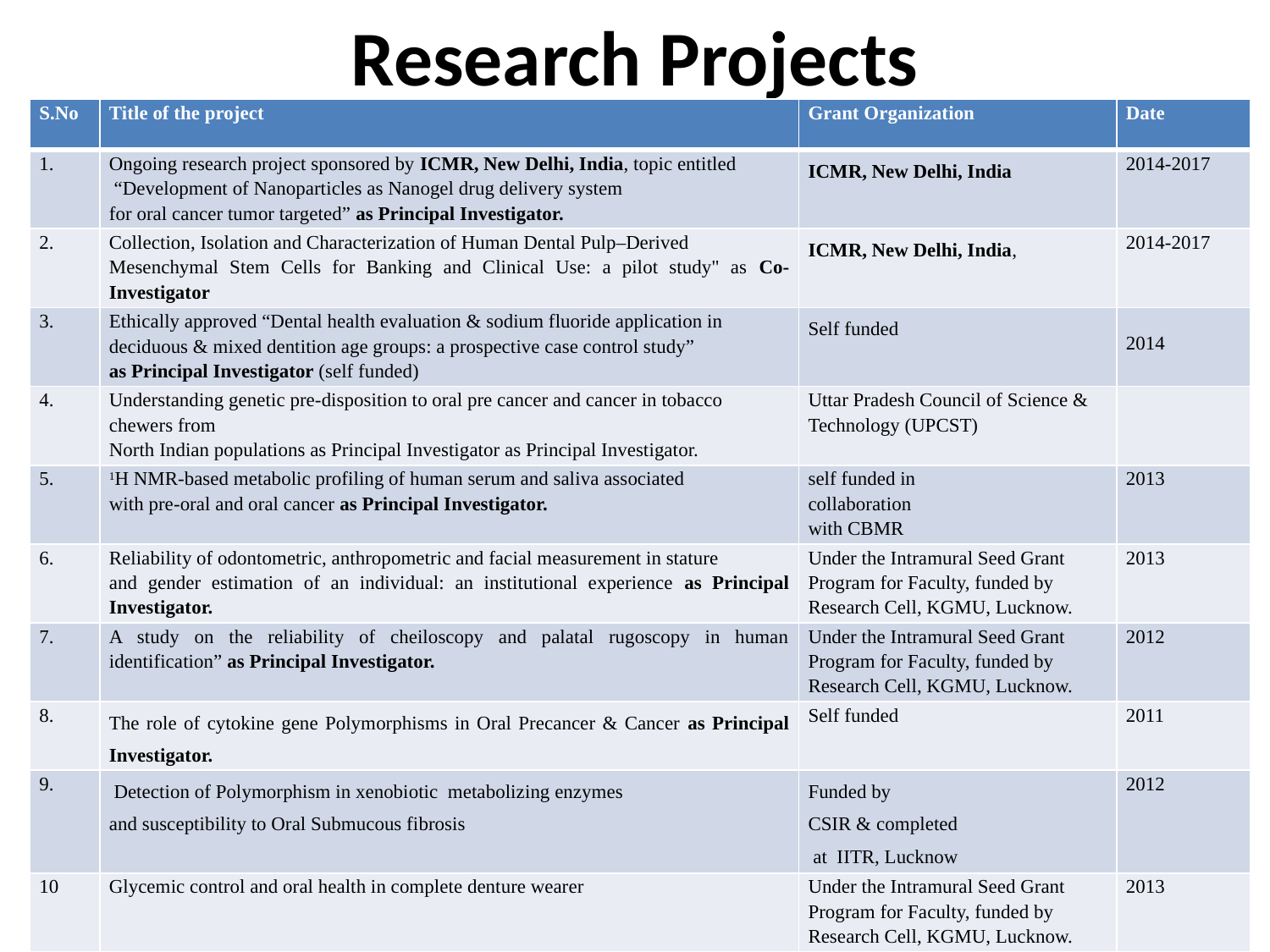

# Research Projects
| S.No | Title of the project | Grant Organization | Date |
| --- | --- | --- | --- |
| 1. | Ongoing research project sponsored by ICMR, New Delhi, India, topic entitled “Development of Nanoparticles as Nanogel drug delivery system for oral cancer tumor targeted” as Principal Investigator. | ICMR, New Delhi, India | 2014-2017 |
| 2. | Collection, Isolation and Characterization of Human Dental Pulp–Derived Mesenchymal Stem Cells for Banking and Clinical Use: a pilot study" as Co-Investigator | ICMR, New Delhi, India, | 2014-2017 |
| 3. | Ethically approved “Dental health evaluation & sodium fluoride application in deciduous & mixed dentition age groups: a prospective case control study” as Principal Investigator (self funded) | Self funded | 2014 |
| 4. | Understanding genetic pre-disposition to oral pre cancer and cancer in tobacco chewers from North Indian populations as Principal Investigator as Principal Investigator. | Uttar Pradesh Council of Science & Technology (UPCST) |  |
| 5. | 1H NMR-based metabolic profiling of human serum and saliva associated with pre-oral and oral cancer as Principal Investigator. | self funded in collaboration with CBMR | 2013 |
| 6. | Reliability of odontometric, anthropometric and facial measurement in stature and gender estimation of an individual: an institutional experience as Principal Investigator. | Under the Intramural Seed Grant Program for Faculty, funded by Research Cell, KGMU, Lucknow. | 2013 |
| 7. | A study on the reliability of cheiloscopy and palatal rugoscopy in human identification” as Principal Investigator. | Under the Intramural Seed Grant Program for Faculty, funded by Research Cell, KGMU, Lucknow. | 2012 |
| 8. | The role of cytokine gene Polymorphisms in Oral Precancer & Cancer as Principal Investigator. | Self funded | 2011 |
| 9. | Detection of Polymorphism in xenobiotic metabolizing enzymes and susceptibility to Oral Submucous fibrosis | Funded by CSIR & completed at IITR, Lucknow | 2012 |
| 10 | Glycemic control and oral health in complete denture wearer | Under the Intramural Seed Grant Program for Faculty, funded by Research Cell, KGMU, Lucknow. | 2013 |